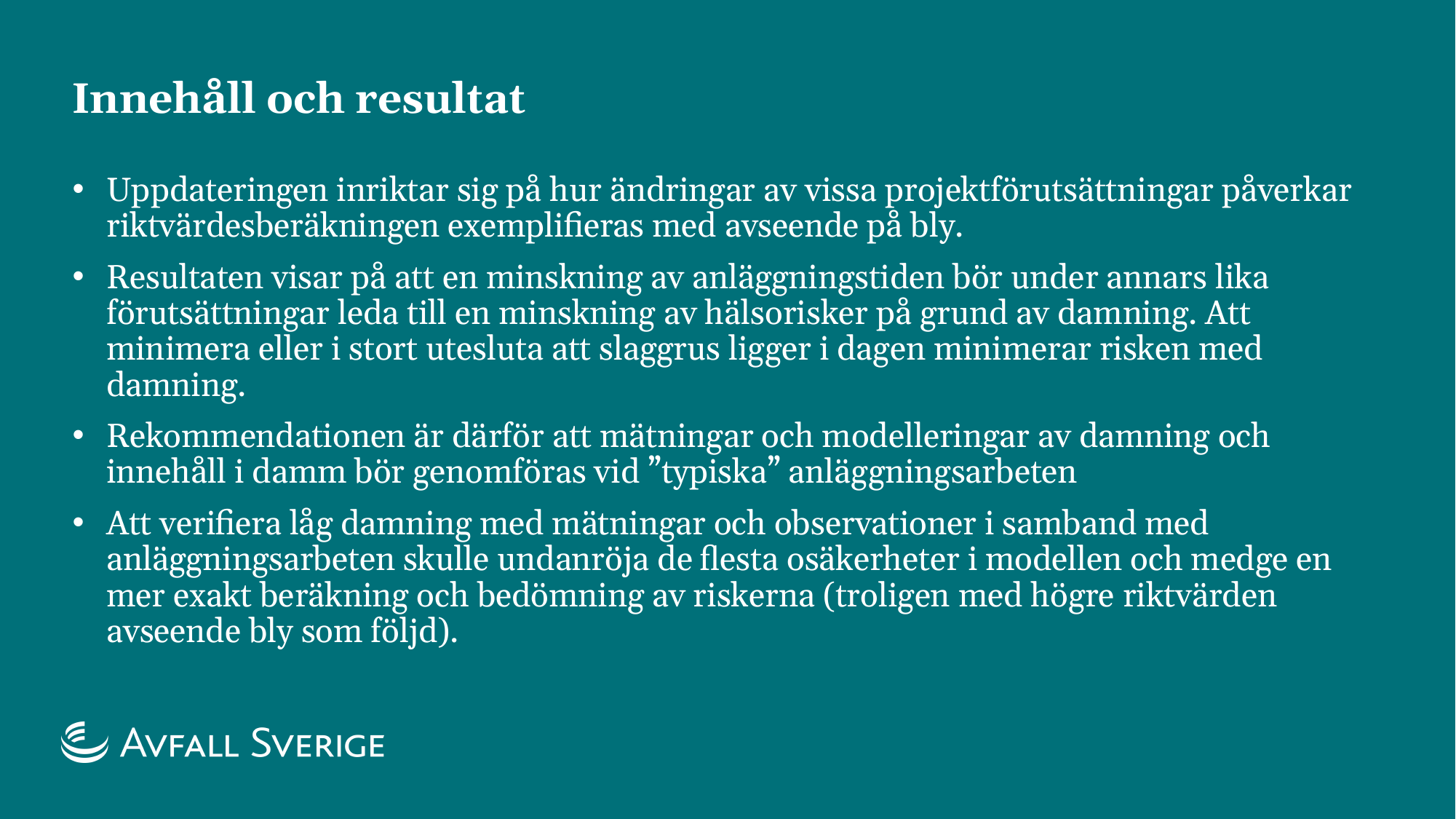

# Innehåll och resultat
Uppdateringen inriktar sig på hur ändringar av vissa projektförutsättningar påverkar riktvärdesberäkningen exemplifieras med avseende på bly.
Resultaten visar på att en minskning av anläggningstiden bör under annars lika förutsättningar leda till en minskning av hälsorisker på grund av damning. Att minimera eller i stort utesluta att slaggrus ligger i dagen minimerar risken med damning.
Rekommendationen är därför att mätningar och modelleringar av damning och innehåll i damm bör genomföras vid ”typiska” anläggningsarbeten
Att verifiera låg damning med mätningar och observationer i samband med anläggningsarbeten skulle undanröja de flesta osäkerheter i modellen och medge en mer exakt beräkning och bedömning av riskerna (troligen med högre riktvärden avseende bly som följd).